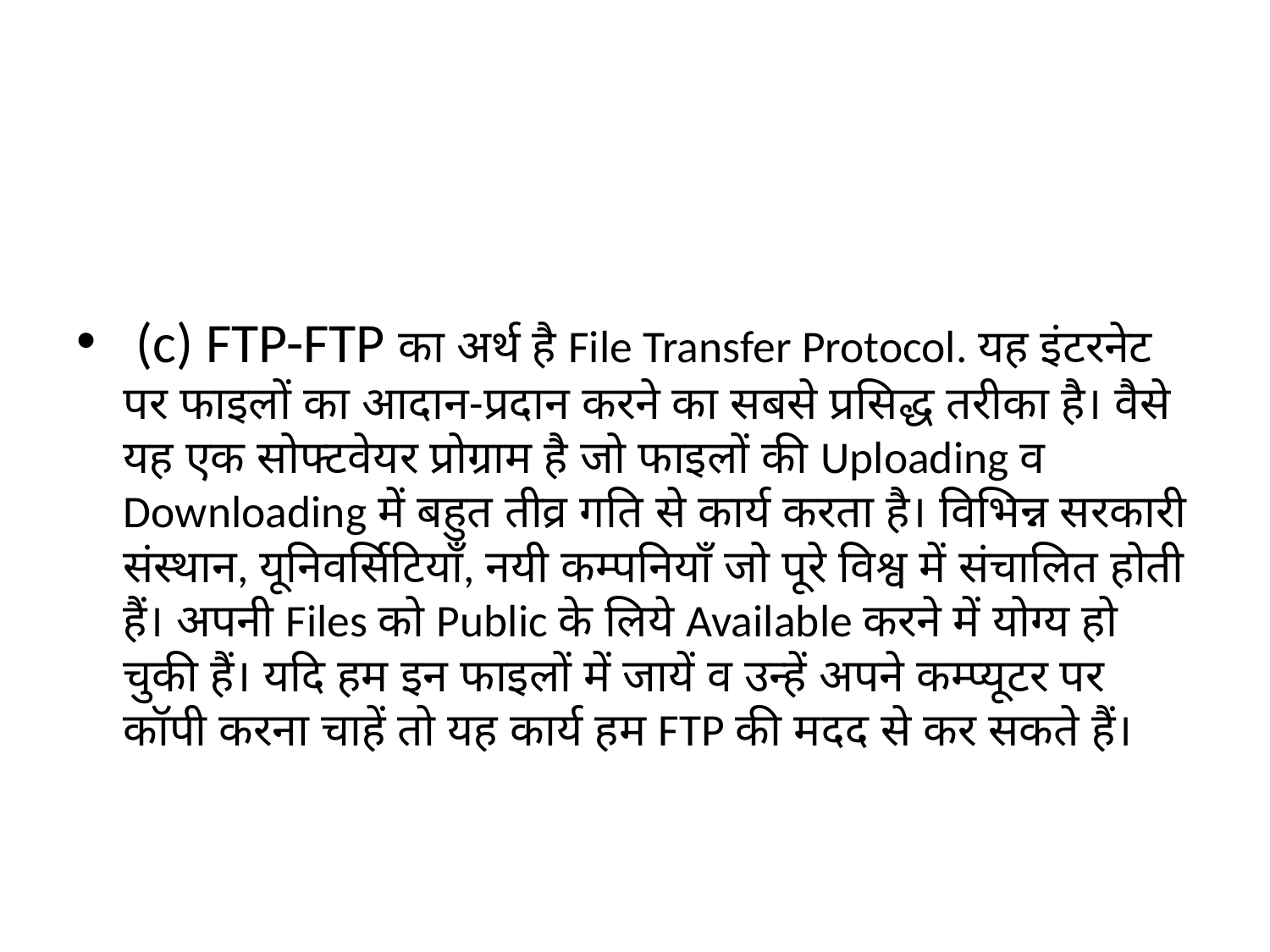

#

 (c) FTP-FTP का अर्थ है File Transfer Protocol. यह इंटरनेट पर फाइलों का आदान-प्रदान करने का सबसे प्रसिद्ध तरीका है। वैसे यह एक सोफ्टवेयर प्रोग्राम है जो फाइलों की Uploading व Downloading में बहुत तीव्र गति से कार्य करता है। विभिन्न सरकारी संस्थान, यूनिवर्सिटियाँ, नयी कम्पनियाँ जो पूरे विश्व में संचालित होती हैं। अपनी Files को Public के लिये Available करने में योग्य हो चुकी हैं। यदि हम इन फाइलों में जायें व उन्हें अपने कम्प्यूटर पर कॉपी करना चाहें तो यह कार्य हम FTP की मदद से कर सकते हैं।